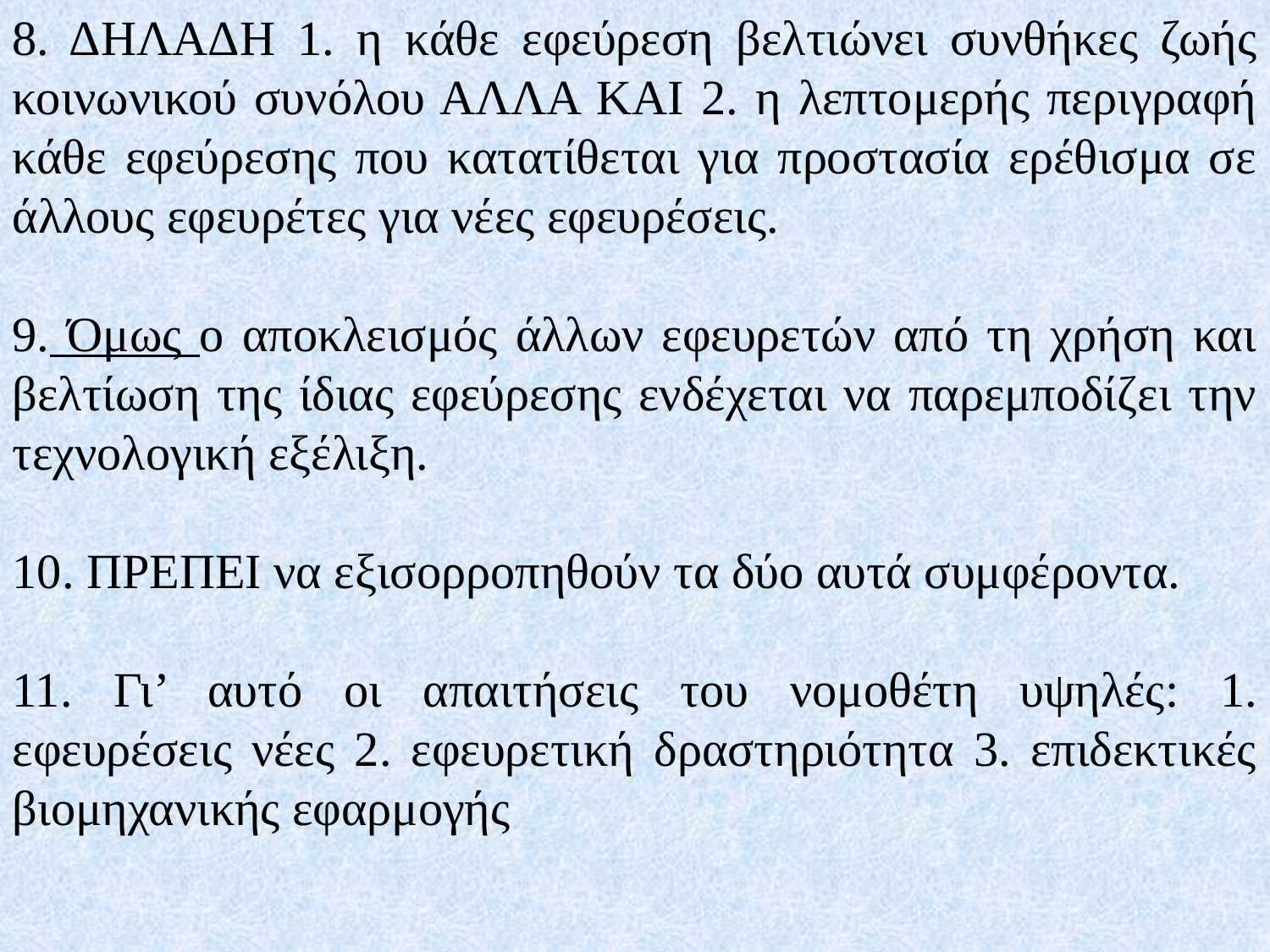

8. ΔΗΛΑΔΗ 1. η κάθε εφεύρεση βελτιώνει συνθήκες ζωής κοινωνικού συνόλου ΑΛΛΑ ΚΑΙ 2. η λεπτομερής περιγραφή κάθε εφεύρεσης που κατατίθεται για προστασία ερέθισμα σε άλλους εφευρέτες για νέες εφευρέσεις.

9. Όμως ο αποκλεισμός άλλων εφευρετών από τη χρήση και βελτίωση της ίδιας εφεύρεσης ενδέχεται να παρεμποδίζει την τεχνολογική εξέλιξη.

10. ΠΡΕΠΕΙ να εξισορροπηθούν τα δύο αυτά συμφέροντα.

11. Γι’ αυτό οι απαιτήσεις του νομοθέτη υψηλές: 1. εφευρέσεις νέες 2. εφευρετική δραστηριότητα 3. επιδεκτικές βιομηχανικής εφαρμογής